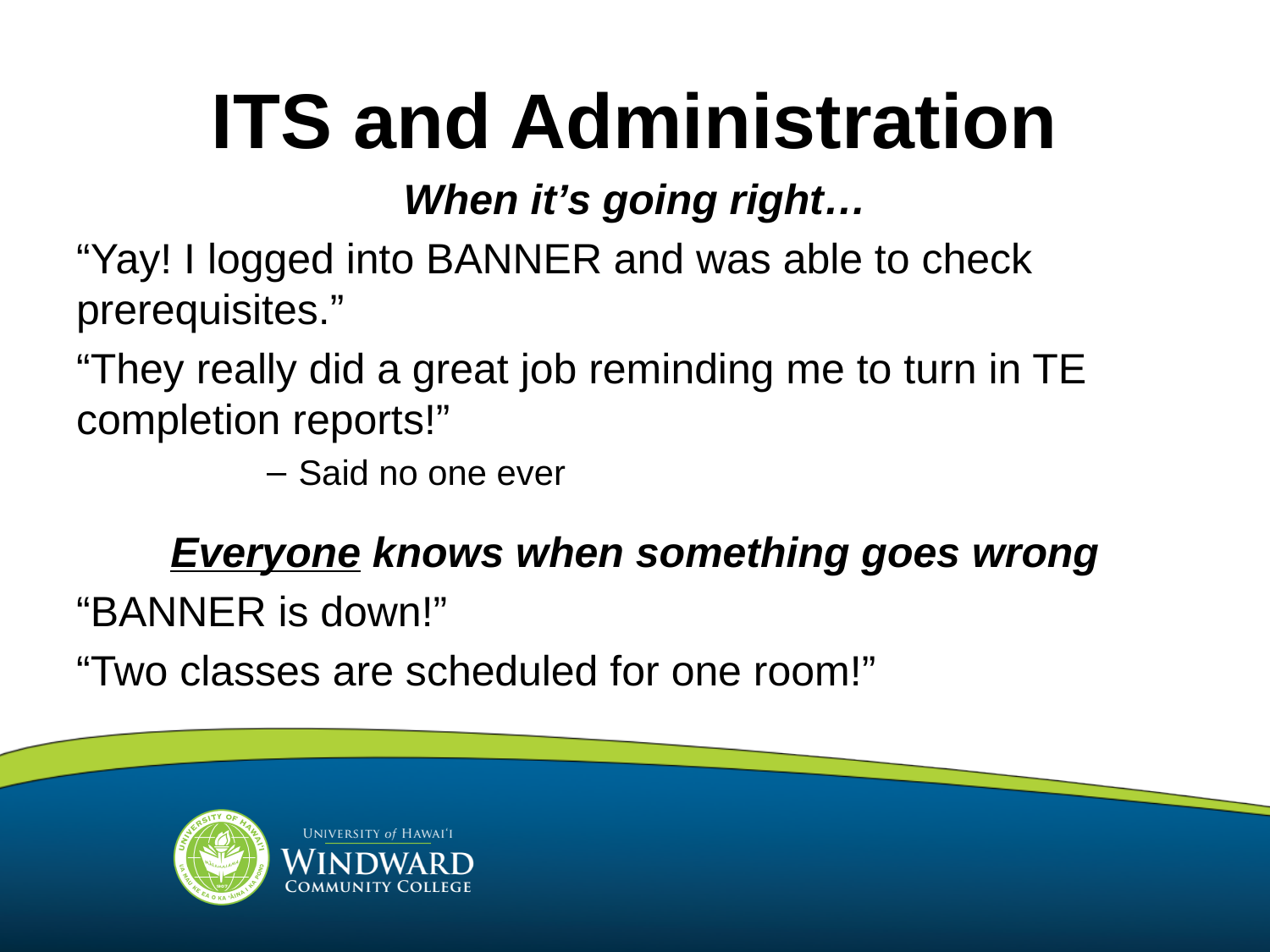

# ITS and Administration
When it’s going right…
“Yay! I logged into BANNER and was able to check prerequisites.”
“They really did a great job reminding me to turn in TE completion reports!”
Said no one ever

Everyone knows when something goes wrong
“BANNER is down!”
“Two classes are scheduled for one room!”